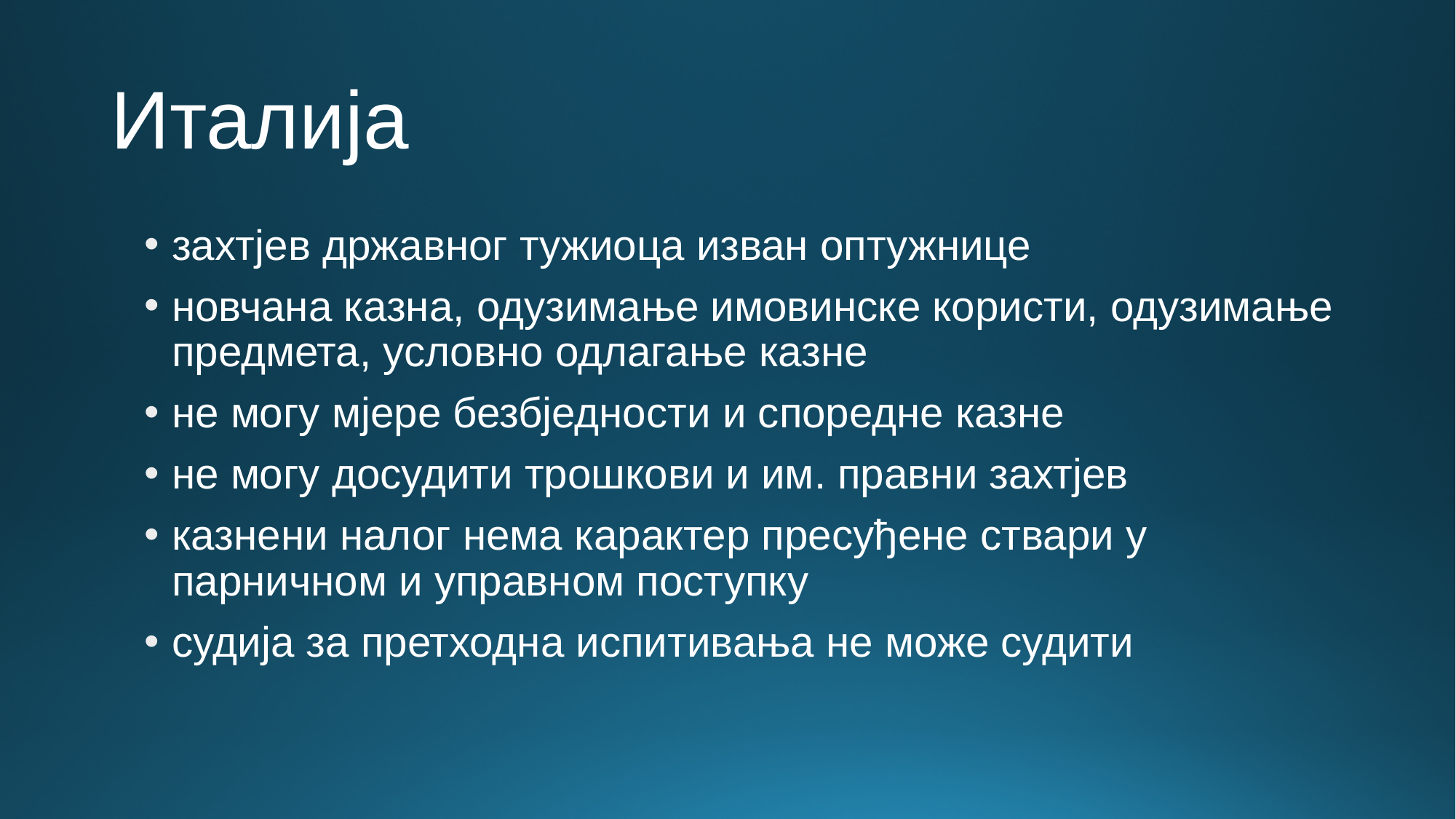

# Италија
захтјев државног тужиоца изван оптужнице
новчана казна, одузимање имовинске користи, одузимање предмета, условно одлагање казне
не могу мјере безбједности и споредне казне
не могу досудити трошкови и им. правни захтјев
казнени налог нема карактер пресуђене ствари у парничном и управном поступку
судија за претходна испитивања не може судити